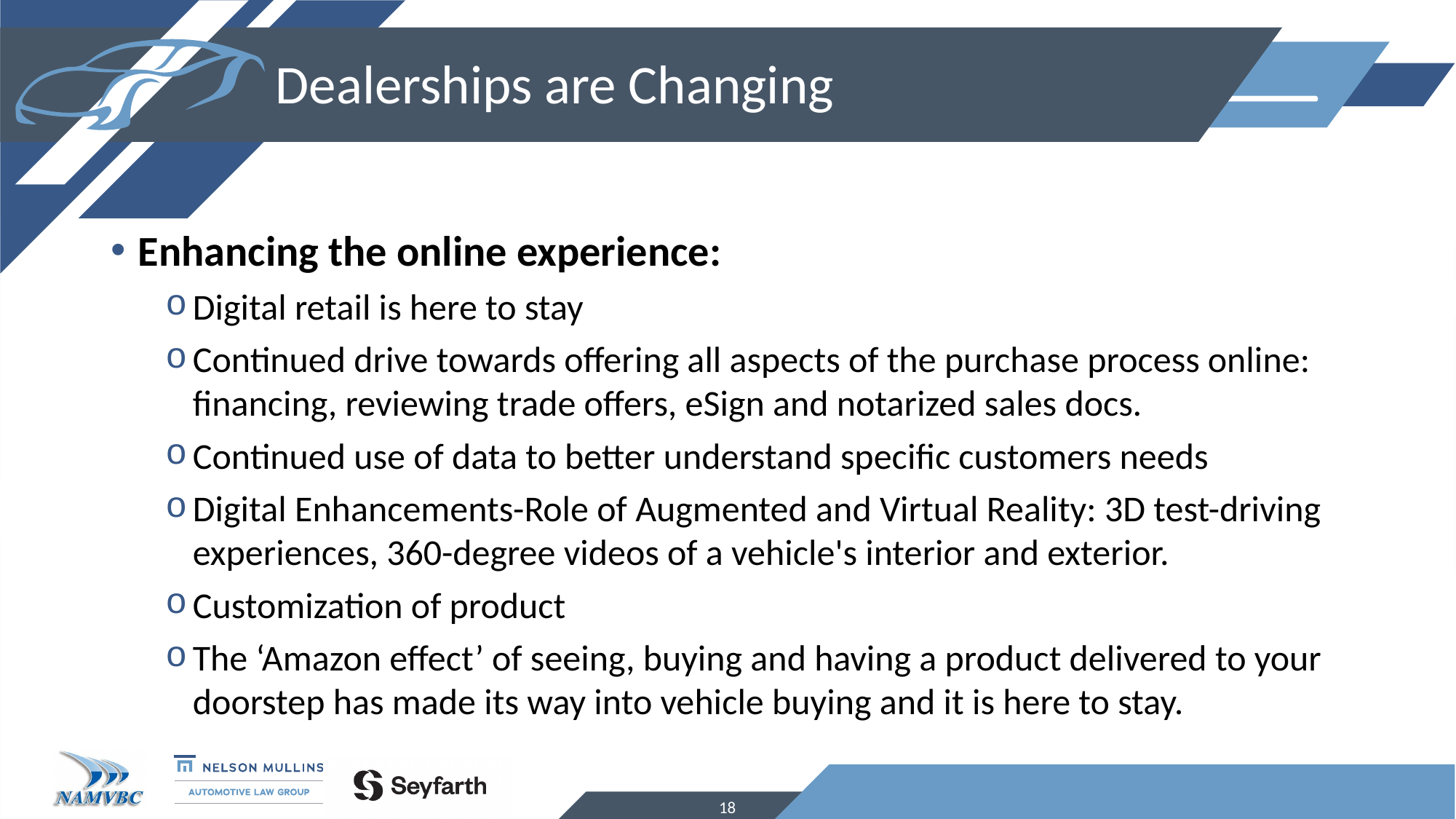

# Dealerships are Changing
Enhancing the online experience:
Digital retail is here to stay
Continued drive towards offering all aspects of the purchase process online: financing, reviewing trade offers, eSign and notarized sales docs.
Continued use of data to better understand specific customers needs
Digital Enhancements-Role of Augmented and Virtual Reality: 3D test-driving experiences, 360-degree videos of a vehicle's interior and exterior.
Customization of product
The ‘Amazon effect’ of seeing, buying and having a product delivered to your doorstep has made its way into vehicle buying and it is here to stay.

18